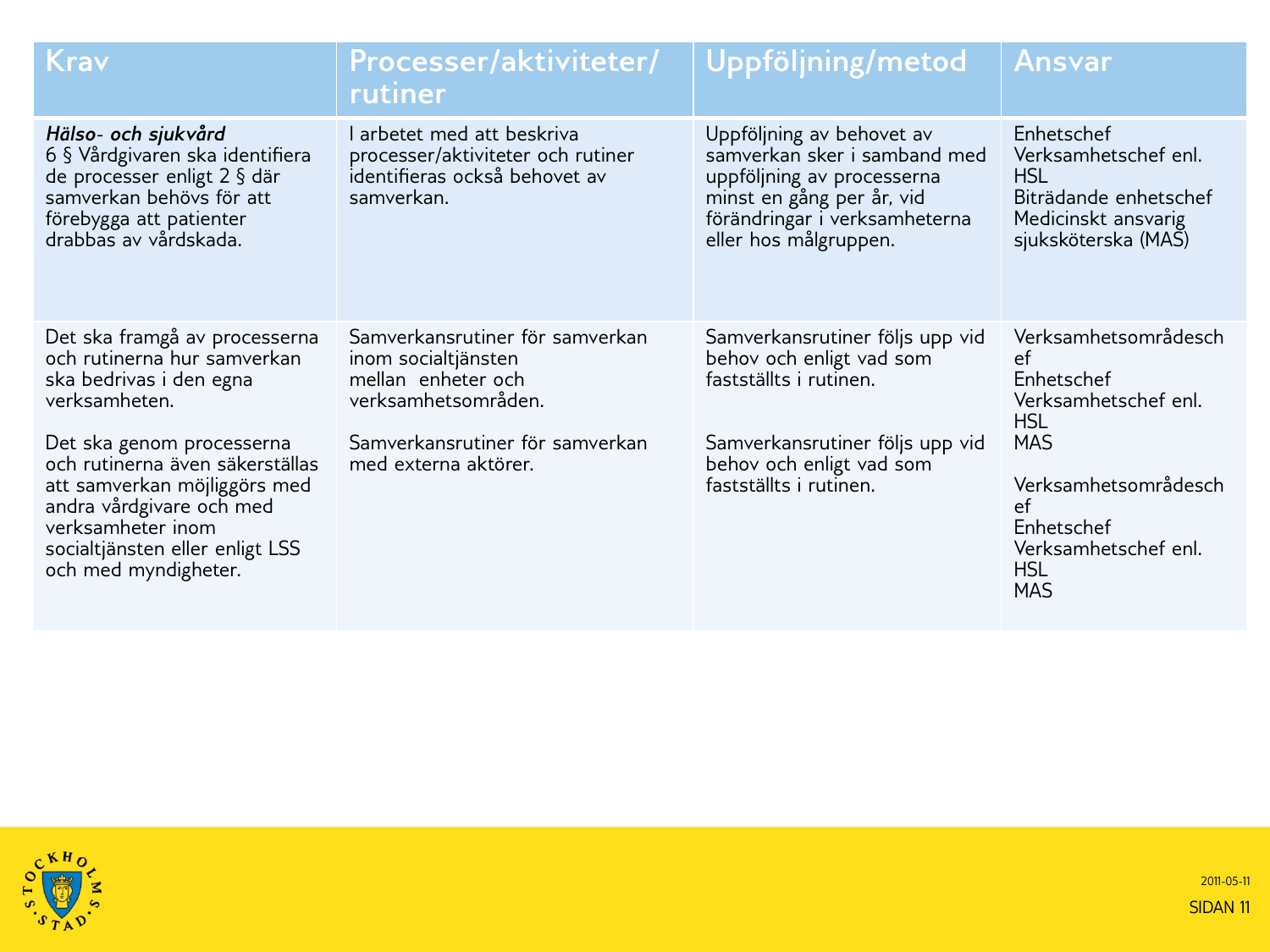

| Krav | Processer/aktiviteter/ rutiner | Uppföljning/metod | Ansvar |
| --- | --- | --- | --- |
| Hälso- och sjukvård 6 § Vårdgivaren ska identifiera de processer enligt 2 § där samverkan behövs för att förebygga att patienter drabbas av vårdskada. | I arbetet med att beskriva processer/aktiviteter och rutiner identifieras också behovet av samverkan. | Uppföljning av behovet av samverkan sker i samband med uppföljning av processerna minst en gång per år, vid förändringar i verksamheterna eller hos målgruppen. | Enhetschef Verksamhetschef enl. HSL Biträdande enhetschef Medicinskt ansvarig sjuksköterska (MAS) |
| Det ska framgå av processerna och rutinerna hur samverkan ska bedrivas i den egna verksamheten. Det ska genom processerna och rutinerna även säkerställas att samverkan möjliggörs med andra vårdgivare och med verksamheter inom socialtjänsten eller enligt LSS och med myndigheter. | Samverkansrutiner för samverkan inom socialtjänsten mellan enheter och verksamhetsområden. Samverkansrutiner för samverkan med externa aktörer. | Samverkansrutiner följs upp vid behov och enligt vad som fastställts i rutinen. Samverkansrutiner följs upp vid behov och enligt vad som fastställts i rutinen. | Verksamhetsområdeschef Enhetschef Verksamhetschef enl. HSL MAS Verksamhetsområdeschef Enhetschef Verksamhetschef enl. HSL MAS |
2011-05-11
SIDAN 11